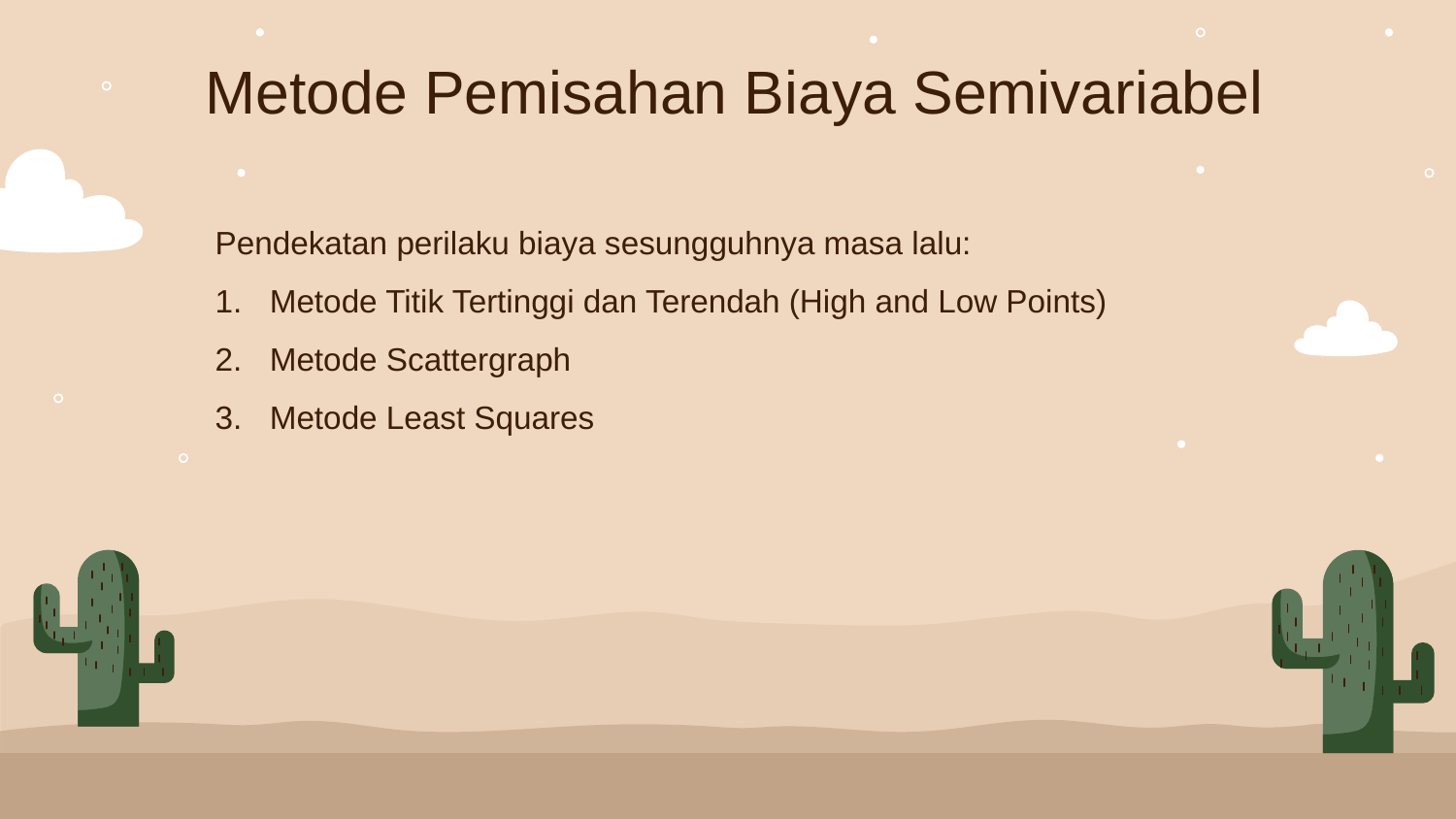

# Metode Pemisahan Biaya Semivariabel
Pendekatan perilaku biaya sesungguhnya masa lalu:
Metode Titik Tertinggi dan Terendah (High and Low Points)
Metode Scattergraph
Metode Least Squares
01